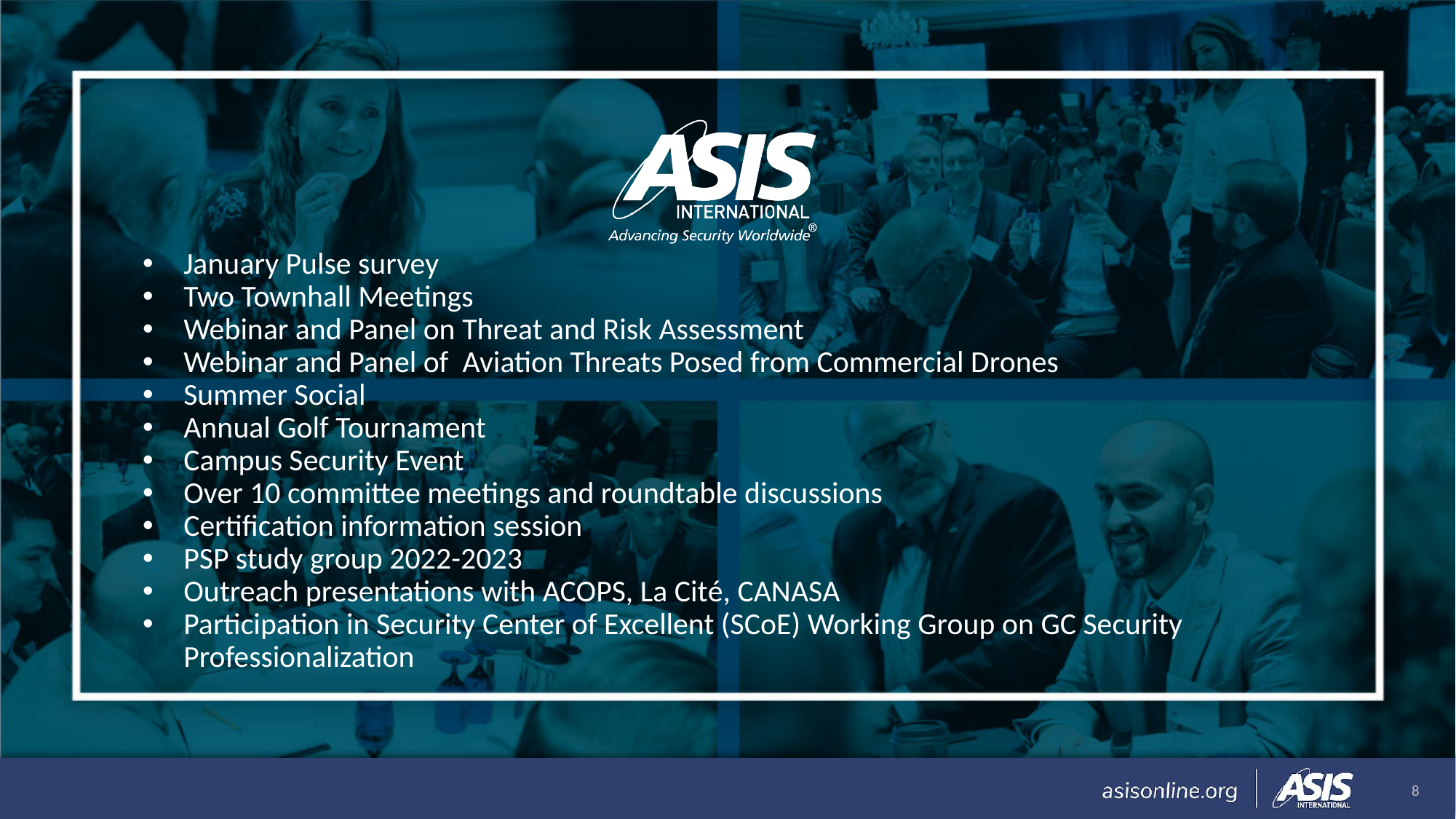

January Pulse survey
Two Townhall Meetings
Webinar and Panel on Threat and Risk Assessment
Webinar and Panel of  Aviation Threats Posed from Commercial Drones
Summer Social
Annual Golf Tournament
Campus Security Event
Over 10 committee meetings and roundtable discussions
Certification information session
PSP study group 2022-2023
Outreach presentations with ACOPS, La Cité, CANASA
Participation in Security Center of Excellent (SCoE) Working Group on GC Security Professionalization
8